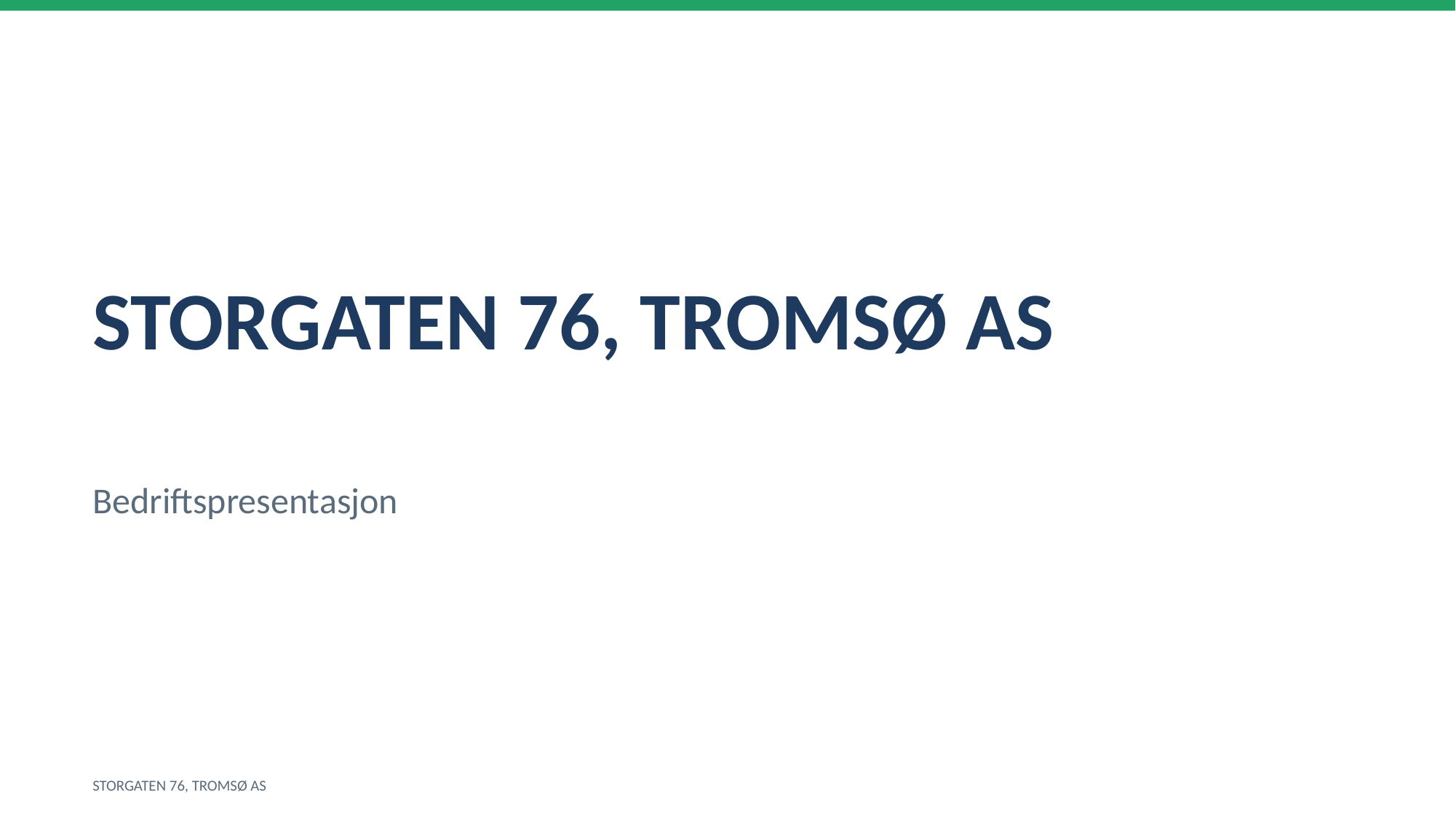

STORGATEN 76, TROMSØ AS
Bedriftspresentasjon
STORGATEN 76, TROMSØ AS